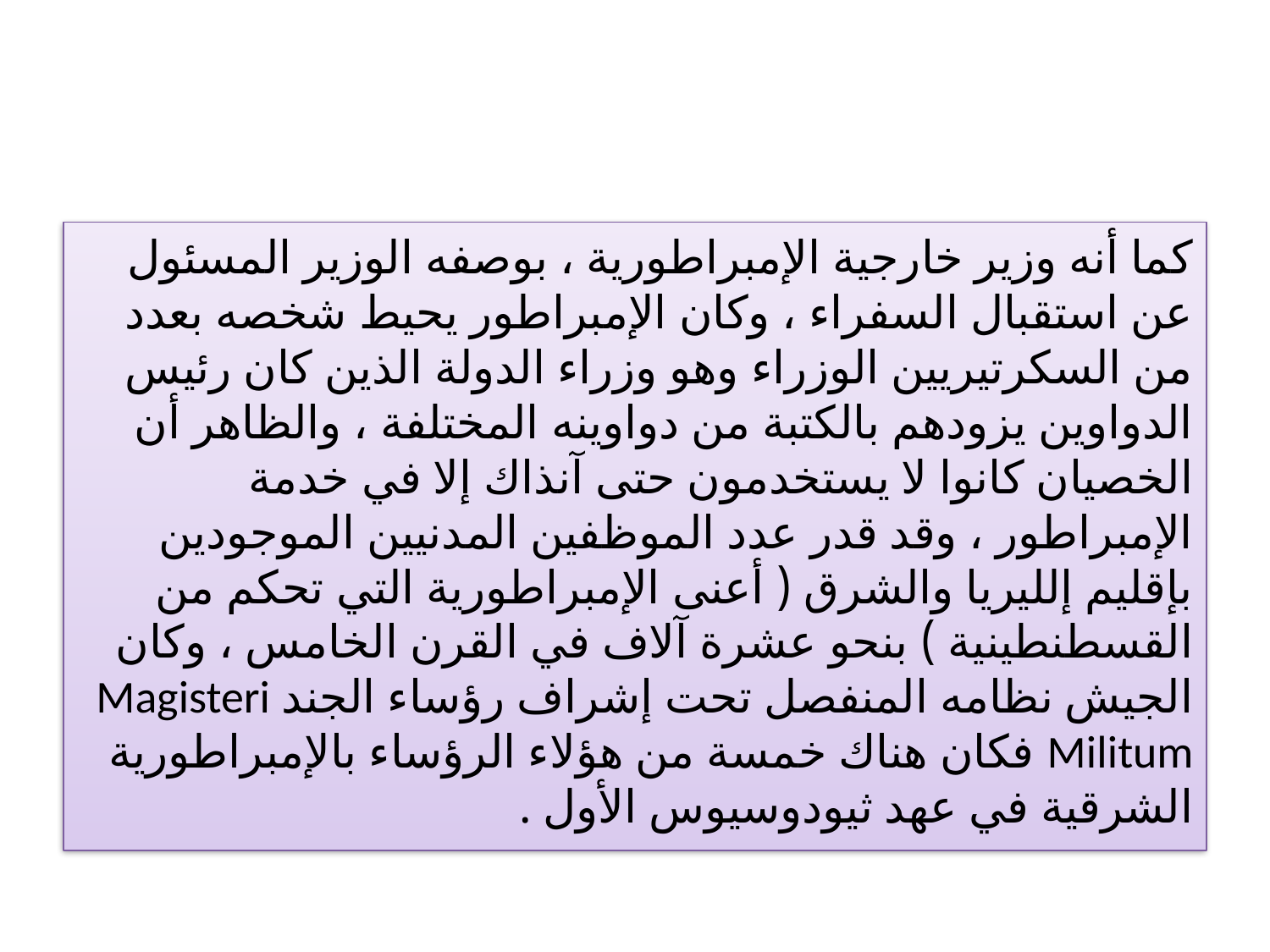

#
كما أنه وزير خارجية الإمبراطورية ، بوصفه الوزير المسئول عن استقبال السفراء ، وكان الإمبراطور يحيط شخصه بعدد من السكرتيريين الوزراء وهو وزراء الدولة الذين كان رئيس الدواوين يزودهم بالكتبة من دواوينه المختلفة ، والظاهر أن الخصيان كانوا لا يستخدمون حتى آنذاك إلا في خدمة الإمبراطور ، وقد قدر عدد الموظفين المدنيين الموجودين بإقليم إلليريا والشرق ( أعنى الإمبراطورية التي تحكم من القسطنطينية ) بنحو عشرة آلاف في القرن الخامس ، وكان الجيش نظامه المنفصل تحت إشراف رؤساء الجند Magisteri Militum فكان هناك خمسة من هؤلاء الرؤساء بالإمبراطورية الشرقية في عهد ثيودوسيوس الأول .